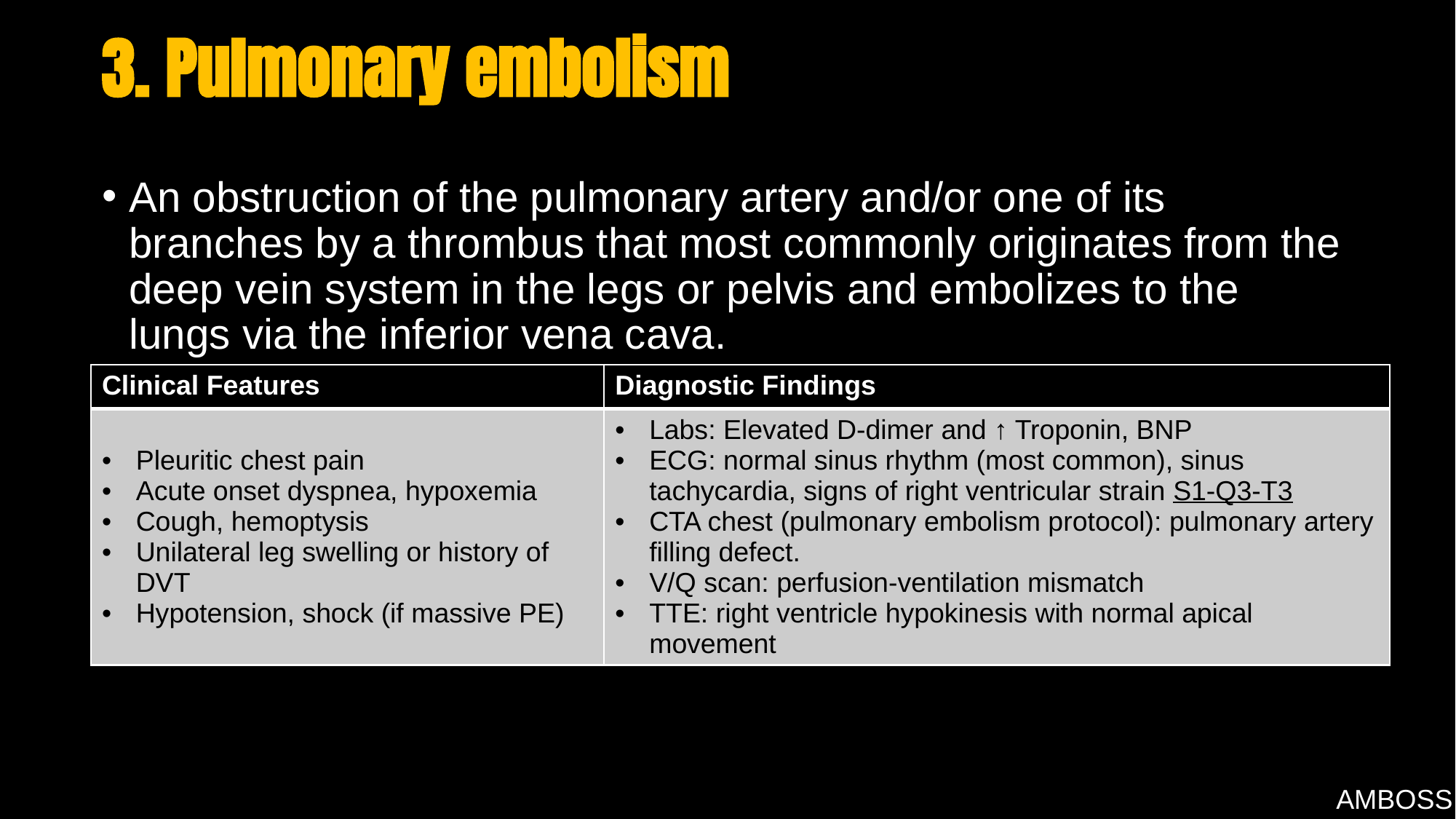

# 3. Pulmonary embolism
An obstruction of the pulmonary artery and/or one of its branches by a thrombus that most commonly originates from the deep vein system in the legs or pelvis and embolizes to the lungs via the inferior vena cava.

| Clinical Features | Diagnostic Findings |
| --- | --- |
| Pleuritic chest pain Acute onset dyspnea, hypoxemia Cough, hemoptysis Unilateral leg swelling or history of DVT Hypotension, shock (if massive PE) | Labs: Elevated D-dimer and ↑ Troponin, BNP ECG: normal sinus rhythm (most common), sinus tachycardia, signs of right ventricular strain S1-Q3-T3 CTA chest (pulmonary embolism protocol): pulmonary artery filling defect. V/Q scan: perfusion-ventilation mismatch TTE: right ventricle hypokinesis with normal apical movement |
| Clinical Features | Diagnostic Findings |
| --- | --- |
| Pleuritic chest pain Acute onset dyspnea, hypoxemia Cough, hemoptysis Unilateral leg swelling or history of DVT Hypotension, shock (if massive PE) | Labs: Elevated D-dimer and ↑ Troponin, BNP ECG: normal sinus rhythm (most common), sinus tachycardia, signs of right ventricular strain CTA chest (pulmonary embolism protocol): pulmonary artery filling defect. V/Q scan: perfusion-ventilation mismatch TTE: right ventricle hypokinesis with normal apical movement |
AMBOSS